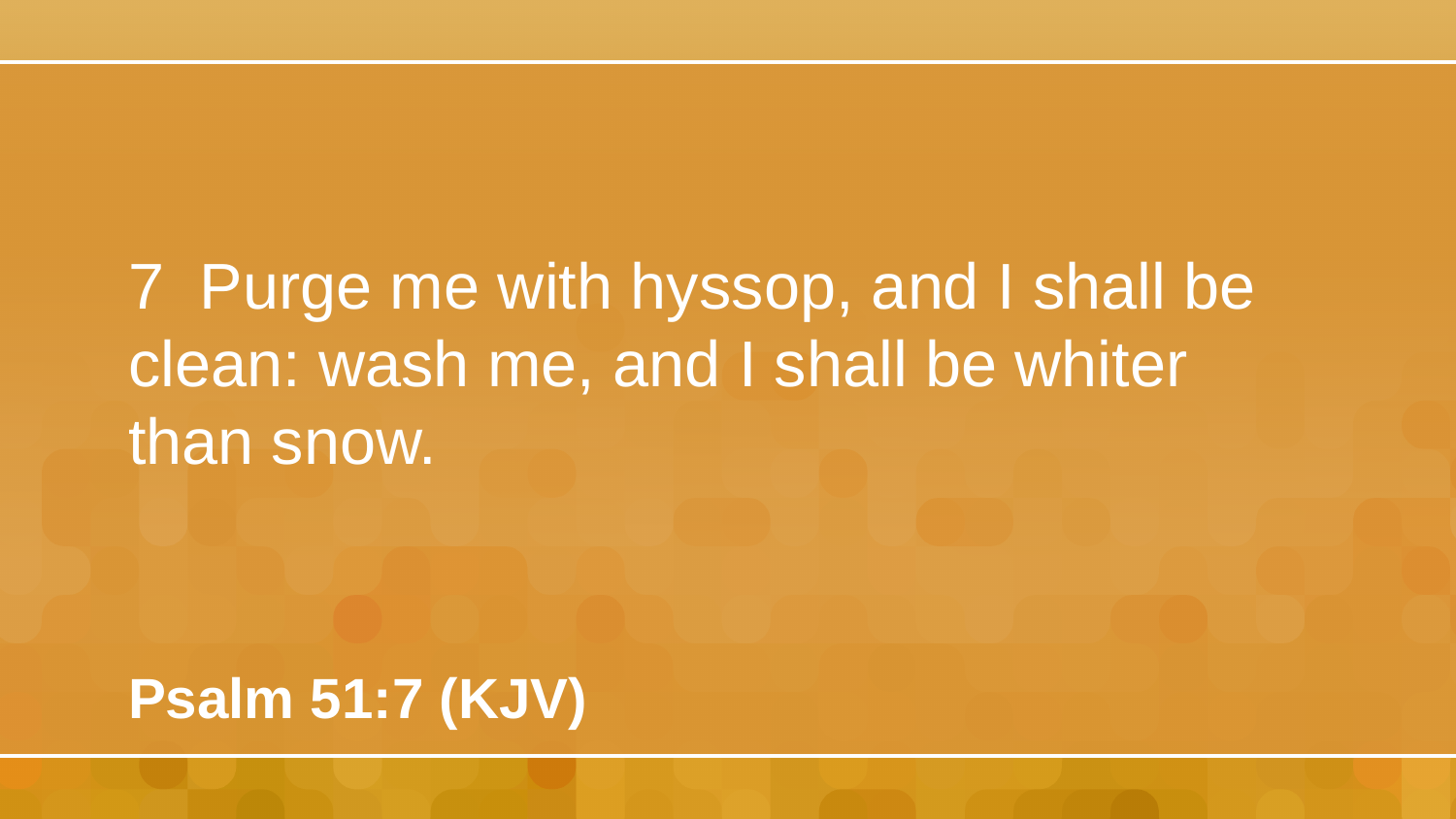

7  Purge me with hyssop, and I shall be clean: wash me, and I shall be whiter than snow.
Psalm 51:7 (KJV)